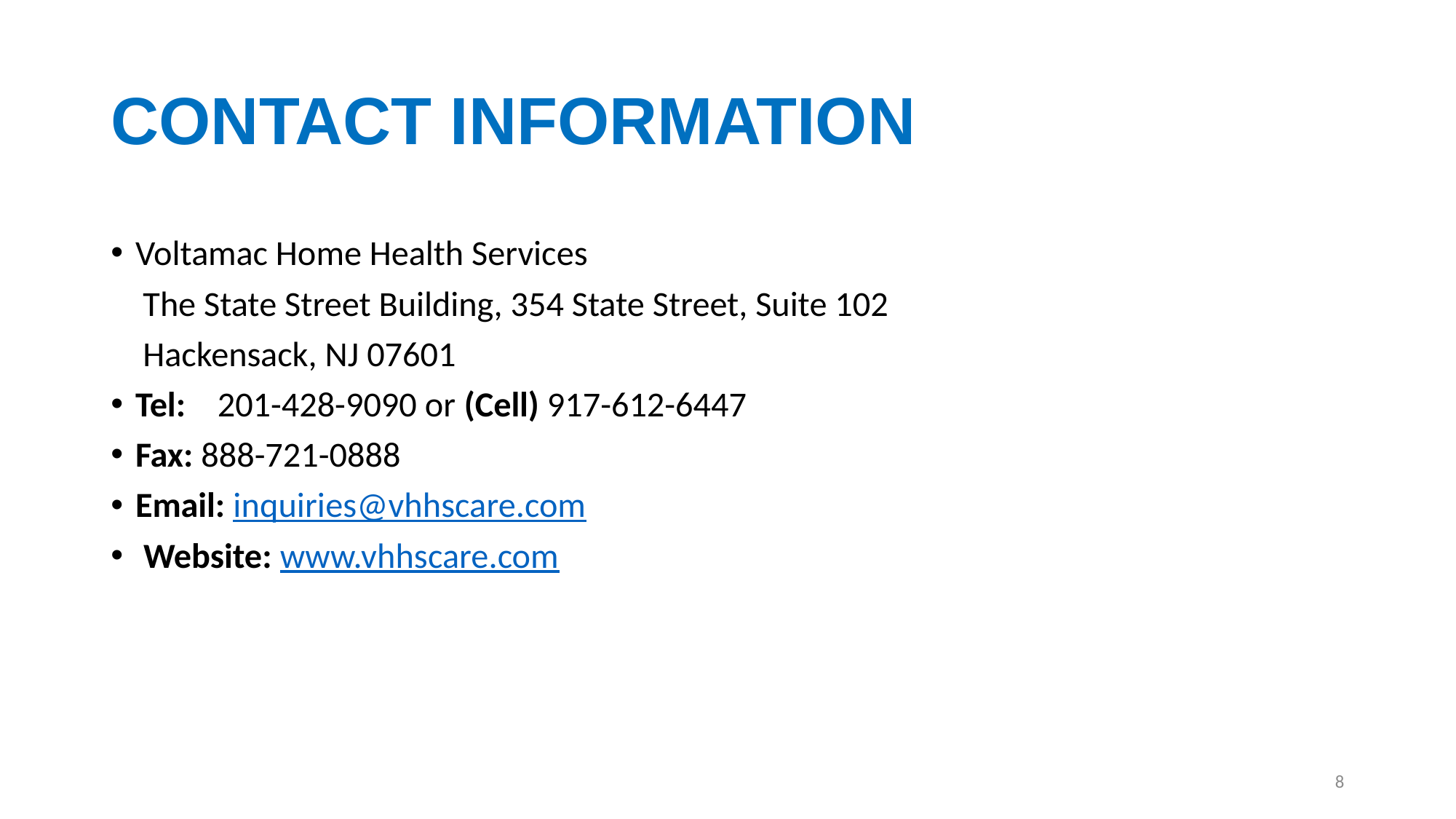

# CONTACT INFORMATION

Voltamac Home Health Services
    The State Street Building, 354 State Street, Suite 102
    Hackensack, NJ 07601
Tel:    201-428-9090 or (Cell) 917-612-6447
Fax: 888-721-0888
Email: inquiries@vhhscare.com
 Website: www.vhhscare.com

8